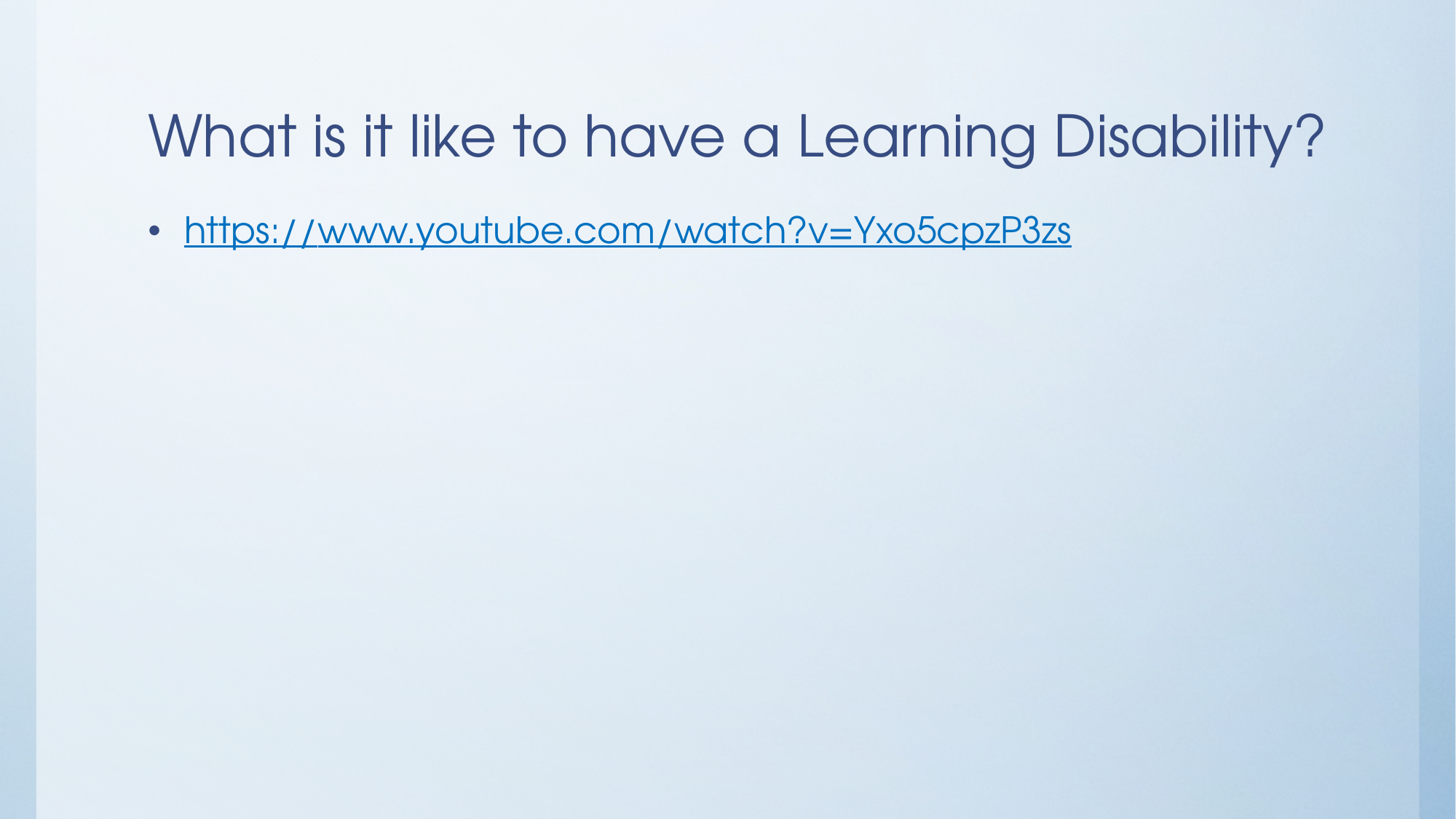

# What is it like to have a Learning Disability?
https://www.youtube.com/watch?v=Yxo5cpzP3zs